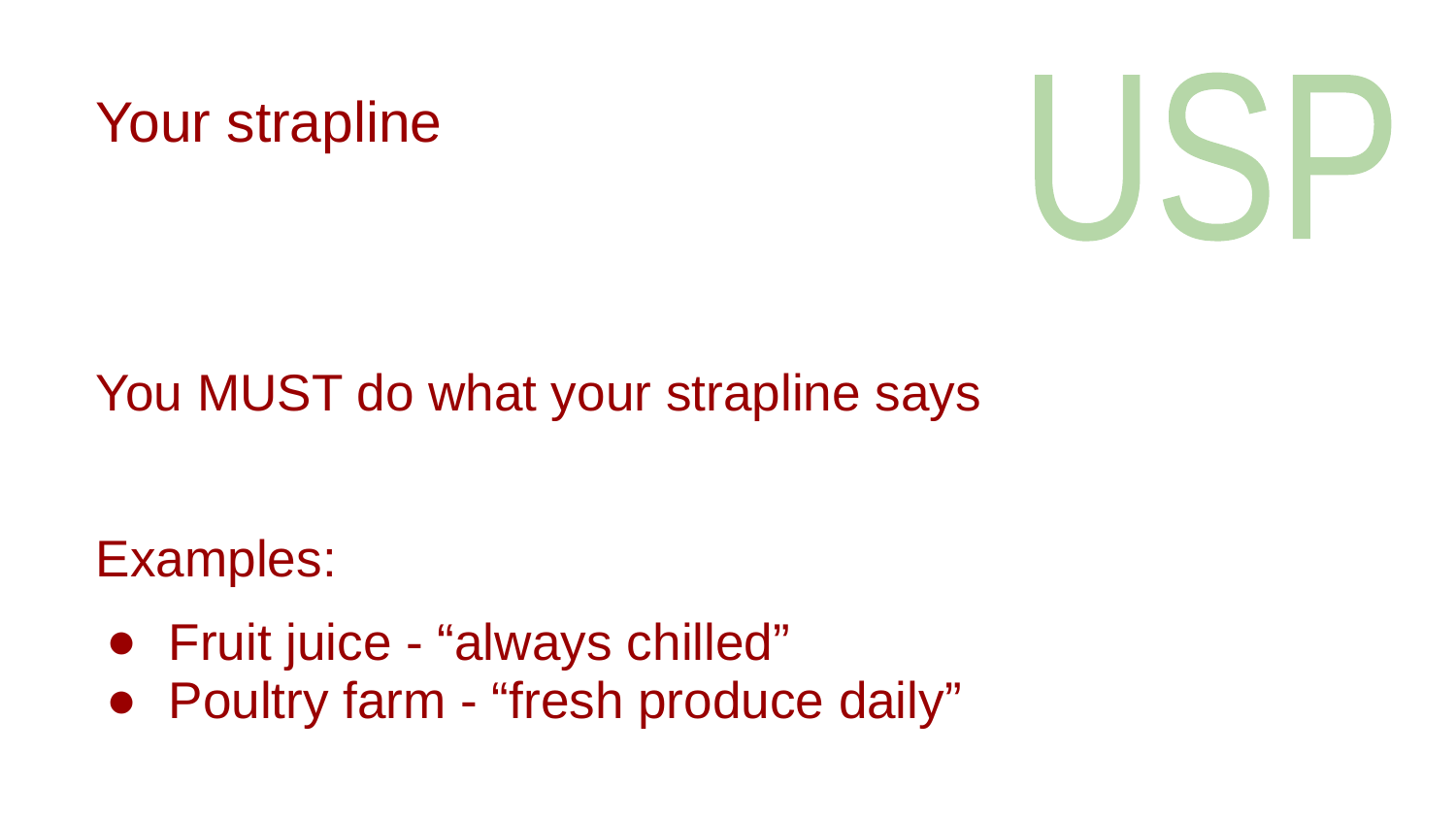

# Your strapline
USP
You MUST do what your strapline says

Examples:
Fruit juice - “always chilled”
Poultry farm - “fresh produce daily”